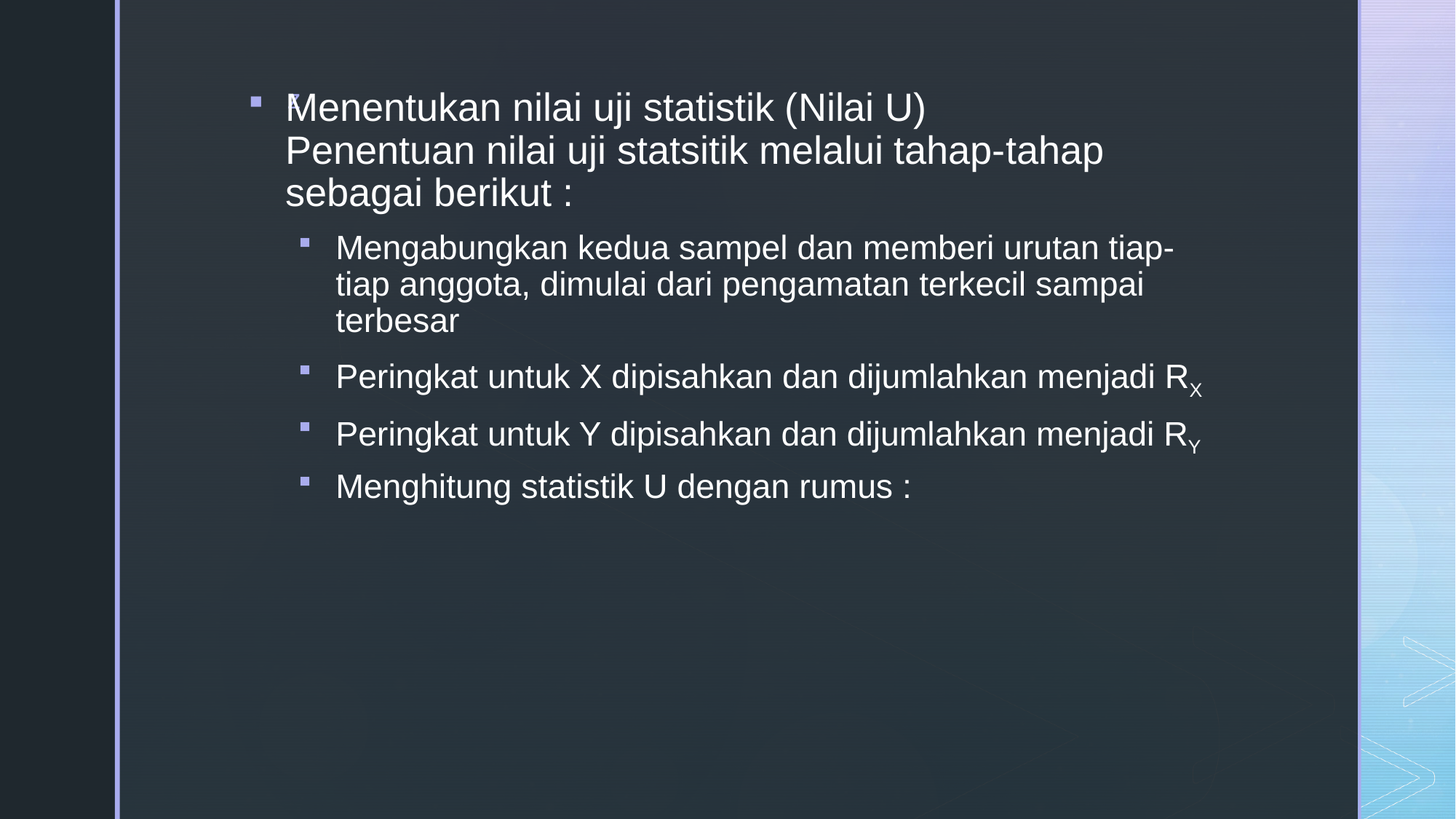

Menentukan nilai uji statistik (Nilai U)
Penentuan nilai uji statsitik melalui tahap-tahap sebagai berikut :
Mengabungkan kedua sampel dan memberi urutan tiap-tiap anggota, dimulai dari pengamatan terkecil sampai terbesar
Peringkat untuk X dipisahkan dan dijumlahkan menjadi RX
Peringkat untuk Y dipisahkan dan dijumlahkan menjadi RY
Menghitung statistik U dengan rumus :